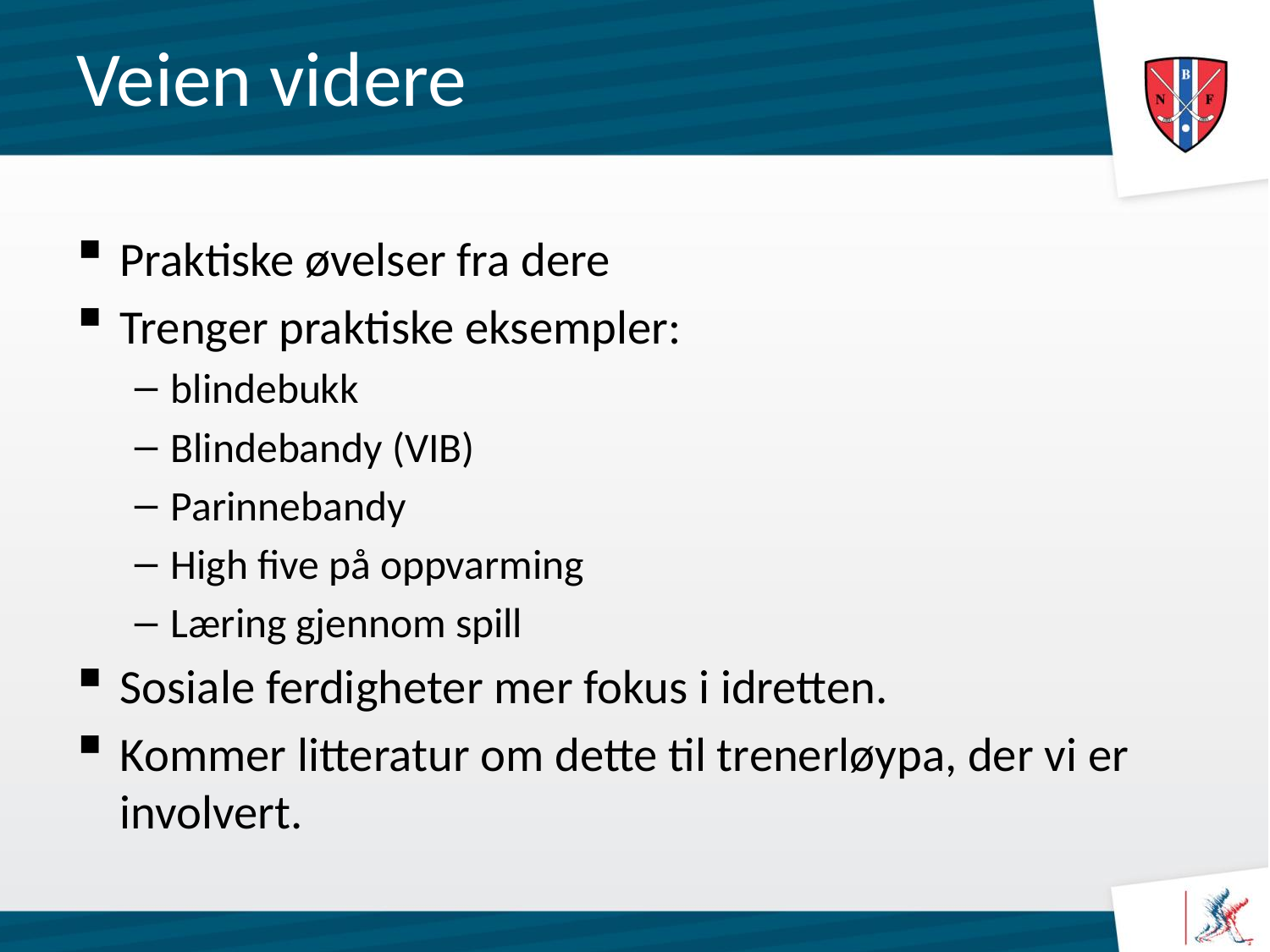

# Veien videre
Praktiske øvelser fra dere
Trenger praktiske eksempler:
blindebukk
Blindebandy (VIB)
Parinnebandy
High five på oppvarming
Læring gjennom spill
Sosiale ferdigheter mer fokus i idretten.
Kommer litteratur om dette til trenerløypa, der vi er involvert.